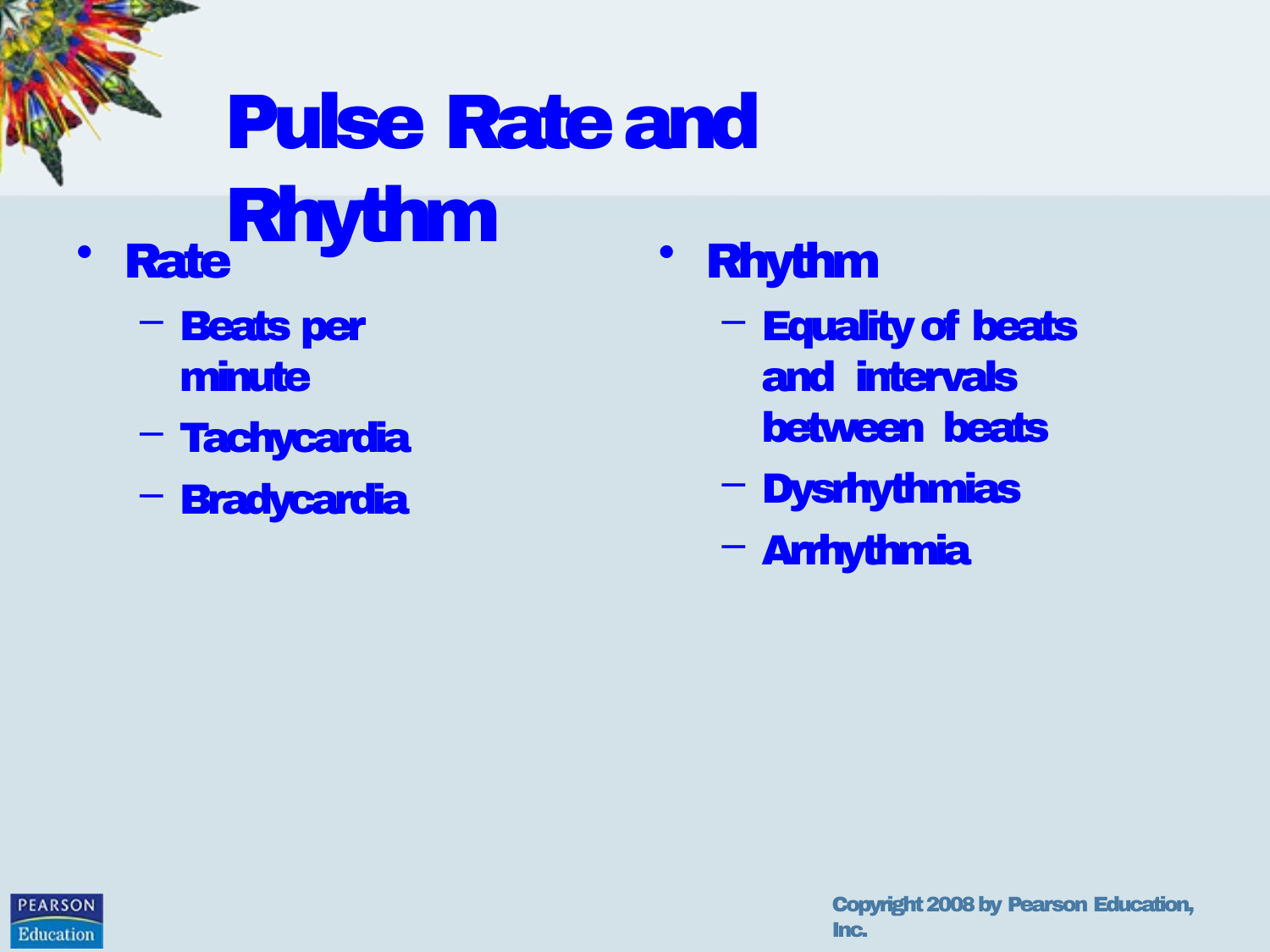

# Pulse Rate and Rhythm
Rate
Beats per minute
Tachycardia
Bradycardia
Rhythm
Equality of beats and  intervals between  beats
Dysrhythmias
Arrhythmia
Copyright 2008 by Pearson Education, Inc.